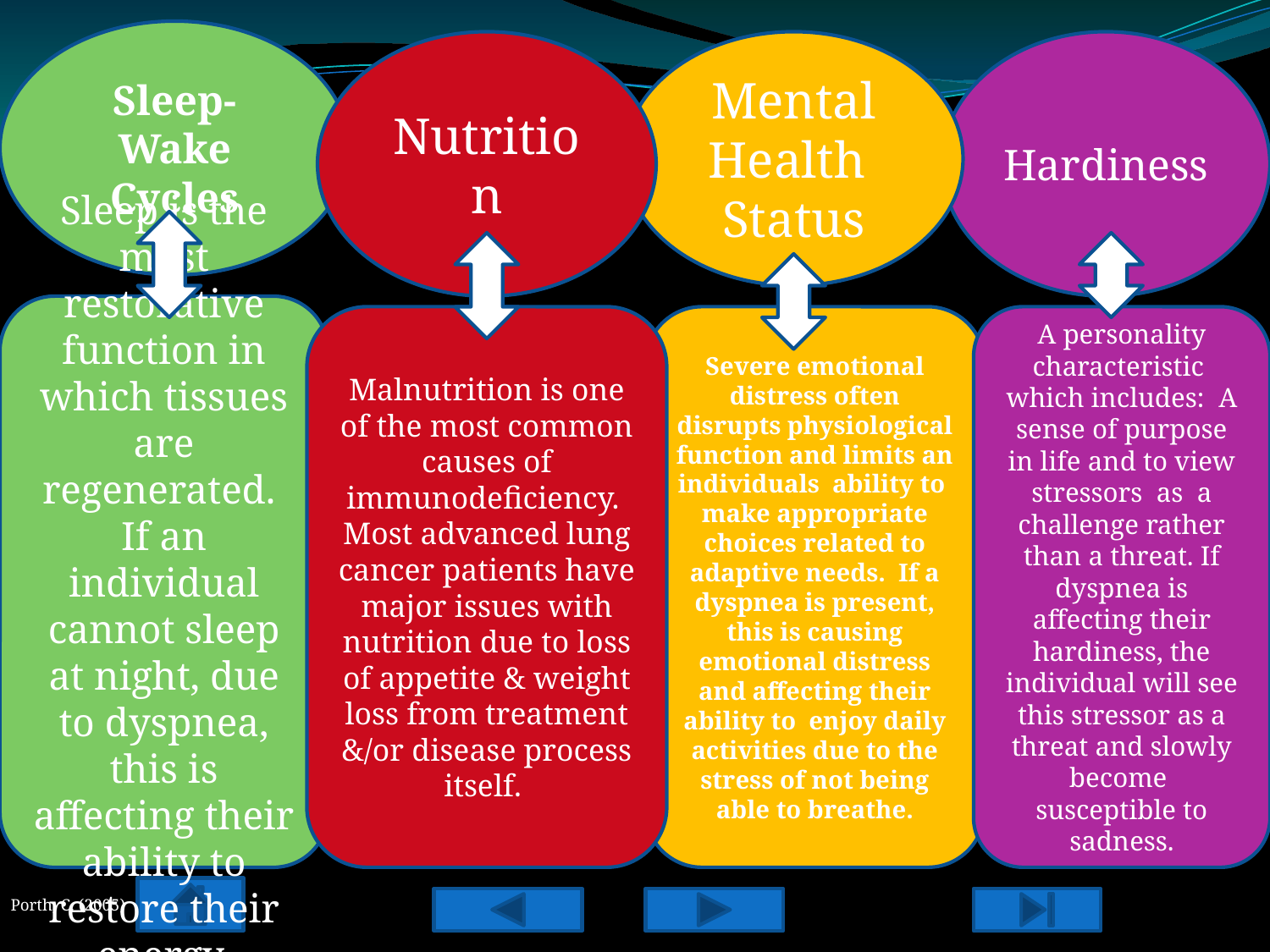

Sleep-Wake Cycles
Nutrition
Mental Health
Status
Hardiness

Sleep is the most restorative function in which tissues are regenerated.  If an individual cannot sleep at night, due to dyspnea, this is affecting their ability to restore their energy.
Malnutrition is one of the most common causes of immunodeficiency.  Most advanced lung cancer patients have major issues with nutrition due to loss of appetite & weight loss from treatment &/or disease process itself.
Severe emotional distress often disrupts physiological function and limits an individuals  ability to  make appropriate choices related to adaptive needs.  If a dyspnea is present, this is causing emotional distress and affecting their ability to  enjoy daily activities due to the stress of not being able to breathe.
A personality characteristic  which includes:  A sense of purpose in life and to view stressors  as  a challenge rather than a threat. If dyspnea is affecting their hardiness, the individual will see this stressor as a threat and slowly become  susceptible to sadness.
Click on each circle
Porth, C. (2005)